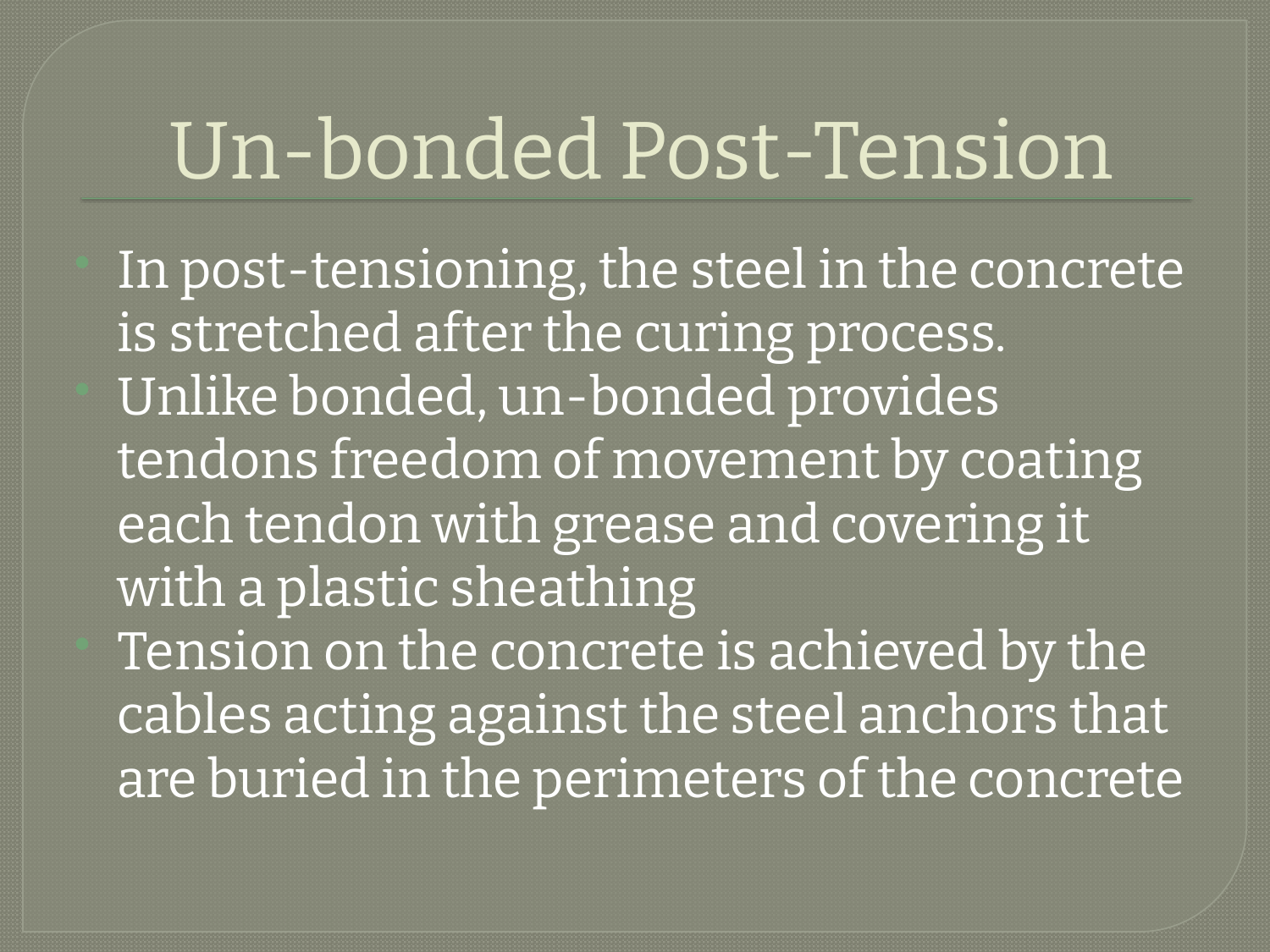

# Un-bonded Post-Tension
In post-tensioning, the steel in the concrete is stretched after the curing process.
Unlike bonded, un-bonded provides tendons freedom of movement by coating each tendon with grease and covering it with a plastic sheathing
Tension on the concrete is achieved by the cables acting against the steel anchors that are buried in the perimeters of the concrete